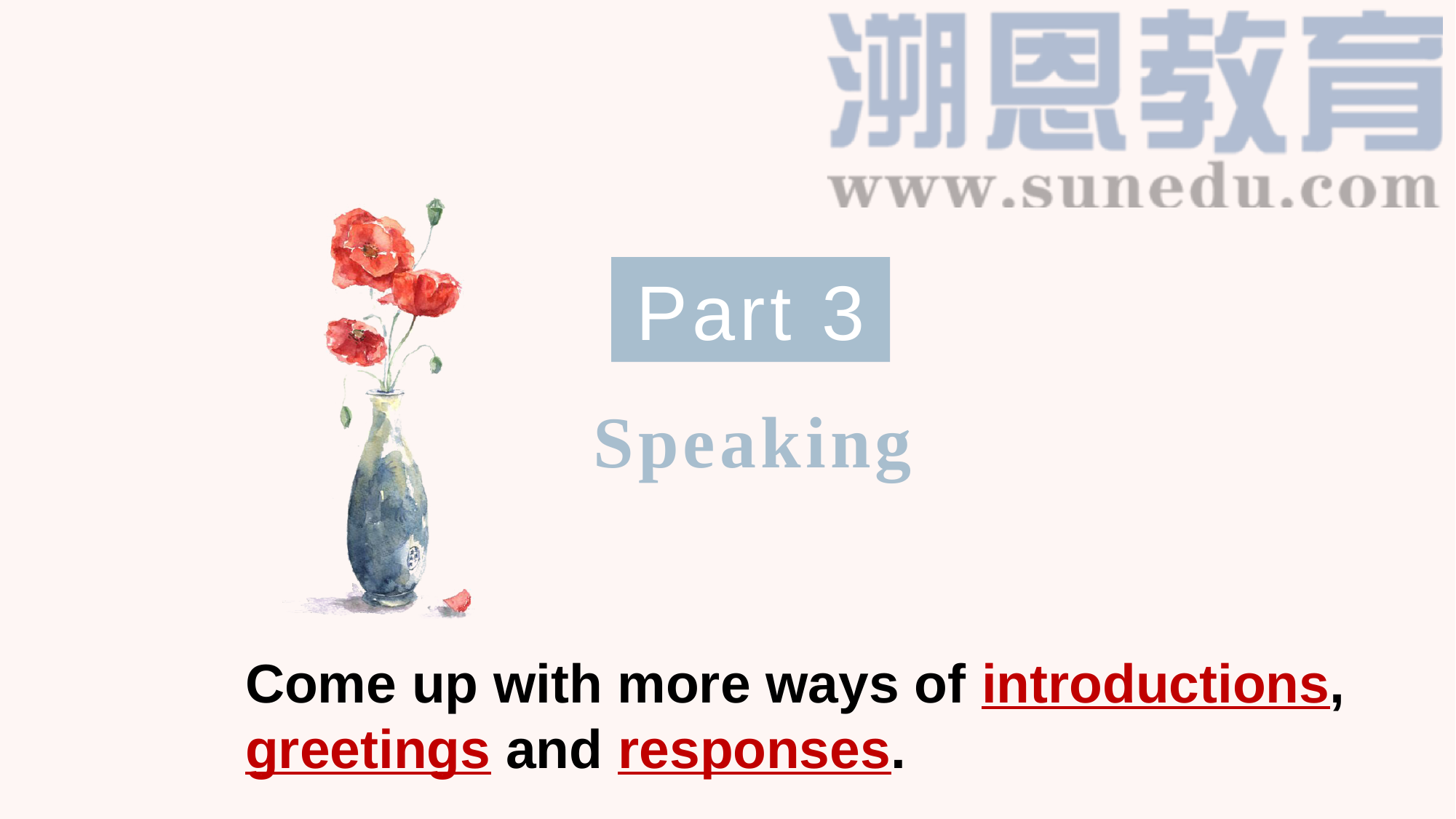

Part 3
# Speaking
Come up with more ways of introductions, greetings and responses.